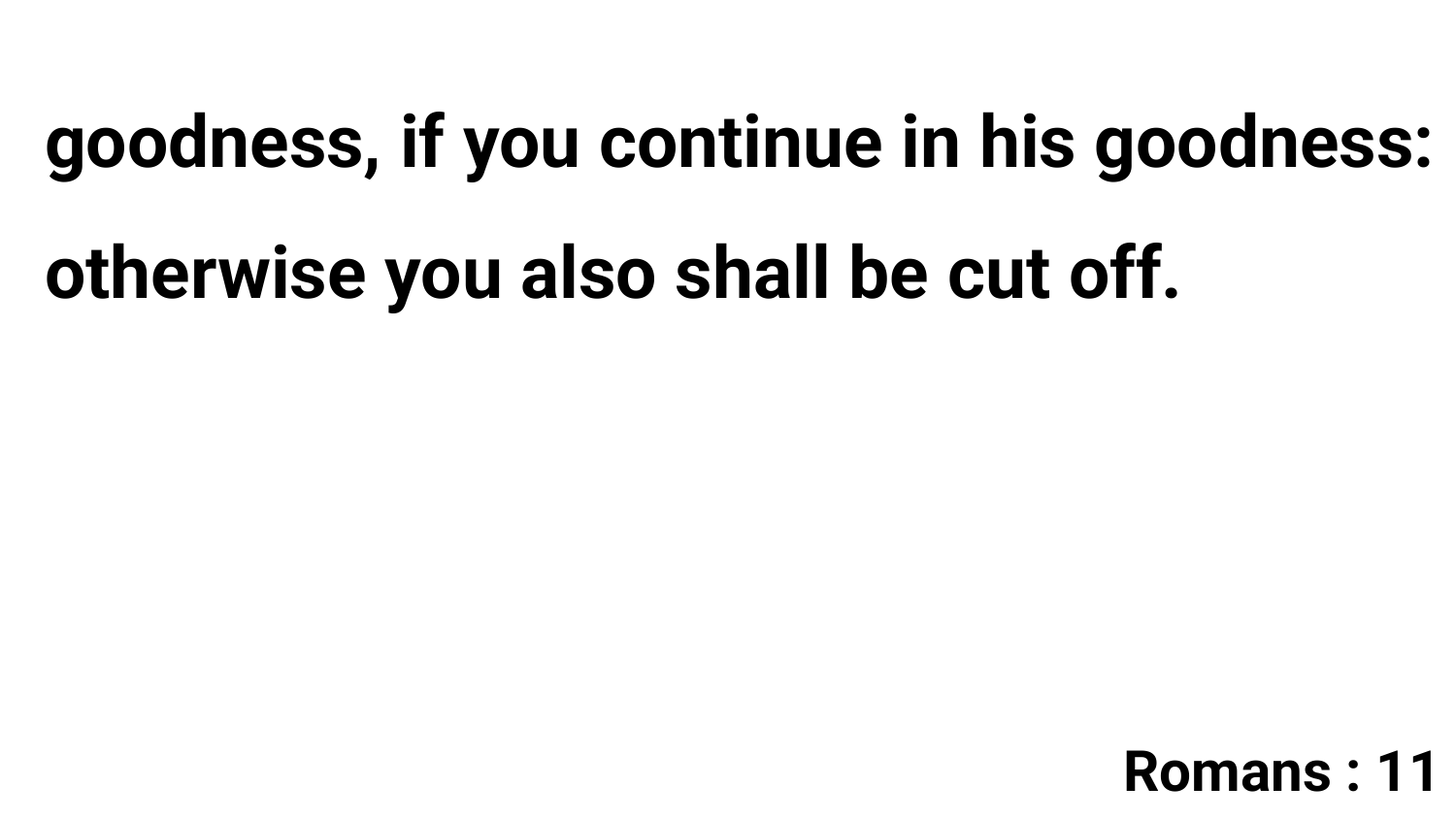

goodness, if you continue in his goodness: otherwise you also shall be cut off.
Romans : 11